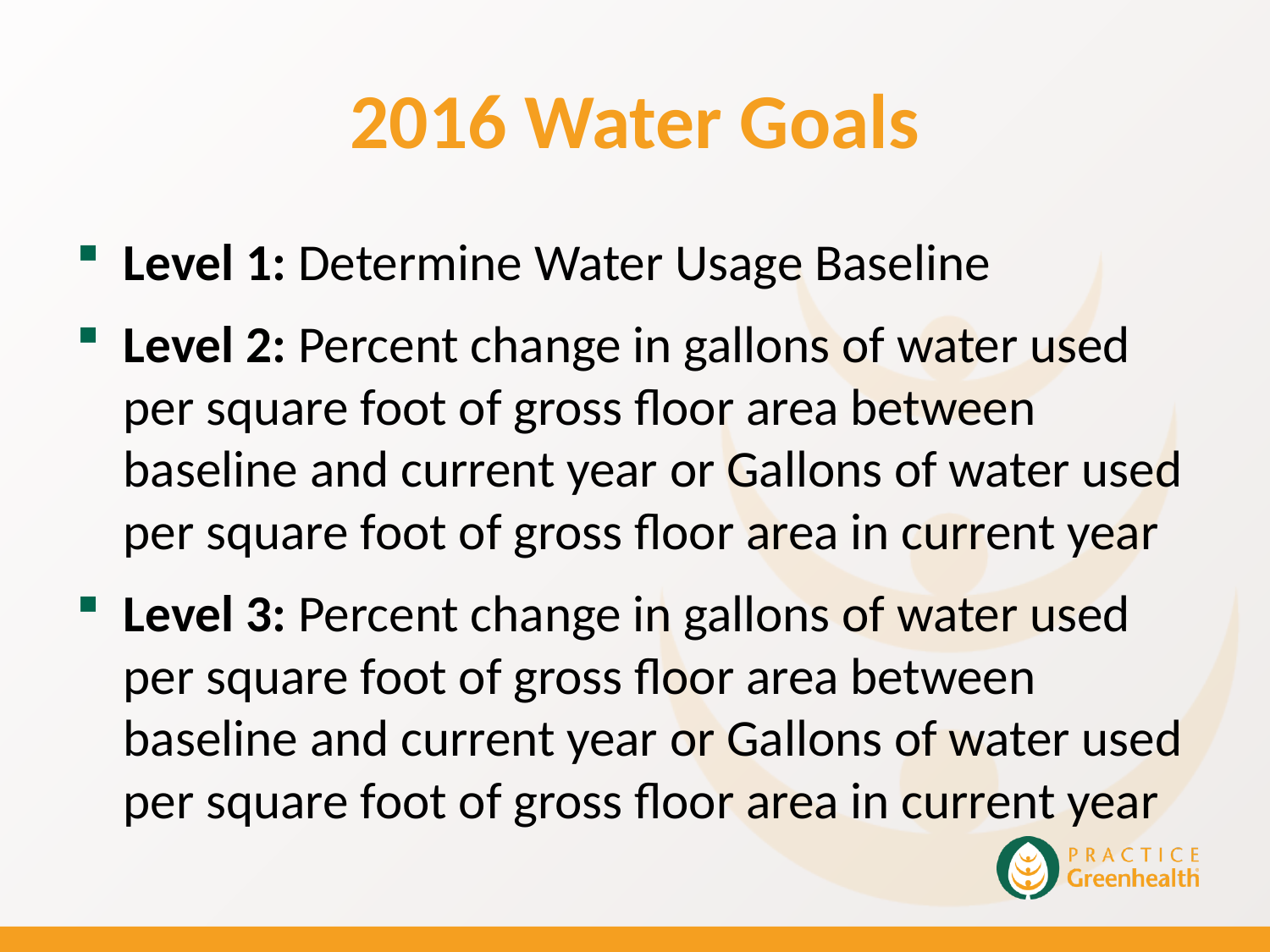

# 2016 Water Goals
Level 1: Determine Water Usage Baseline
Level 2: Percent change in gallons of water used per square foot of gross floor area between baseline and current year or Gallons of water used per square foot of gross floor area in current year
Level 3: Percent change in gallons of water used per square foot of gross floor area between baseline and current year or Gallons of water used per square foot of gross floor area in current year